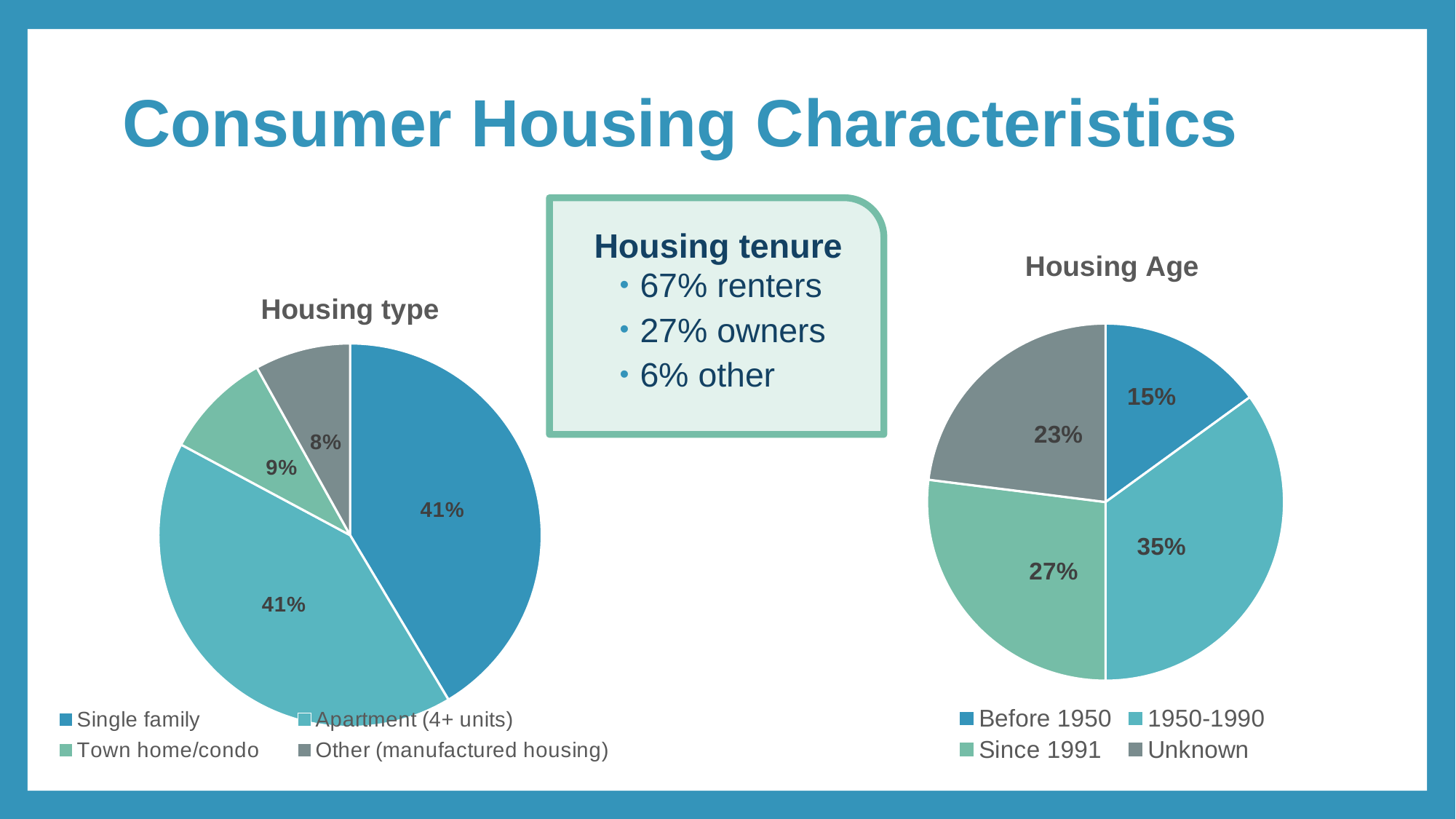

# Consumer Housing Characteristics

Housing tenure
67% renters
27% owners
6% other

### Chart:

| Category | Housing Age |
|---|---|
| Before 1950 | 0.15 |
| 1950-1990 | 0.35 |
| Since 1991 | 0.27 |
| Unknown | 0.23 |

### Chart: Housing type

| Category | Sales |
|---|---|
| Single family | 0.41 |
| Apartment (4+ units) | 0.41 |
| Town home/condo | 0.09 |
| Other (manufactured housing) | 0.08 |